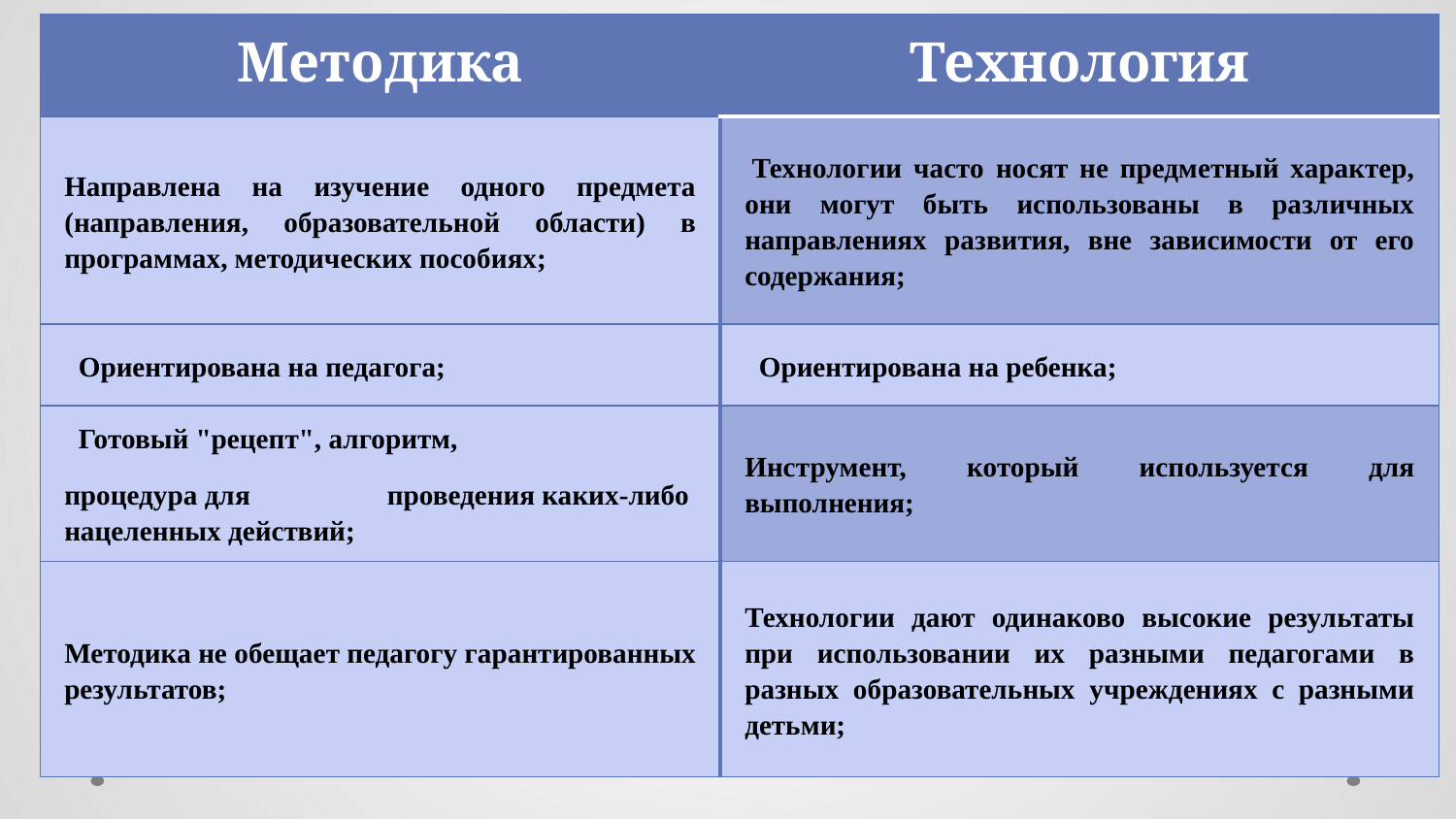

| Методика | Технология |
| --- | --- |
| Направлена на изучение одного предмета (направления, образовательной области) в программах, методических пособиях; |  Технологии часто носят не предметный характер, они могут быть использованы в различных направлениях развития, вне зависимости от его содержания; |
|   Ориентирована на педагога; |   Ориентирована на ребенка; |
|   Готовый "рецепт", алгоритм,  процедура для проведения каких-либо  нацеленных действий; | Инструмент, который используется для выполнения; |
| Методика не обещает педагогу гарантированных результатов; | Технологии дают одинаково высокие результаты при использовании их разными педагогами в разных образовательных учреждениях с разными детьми; |